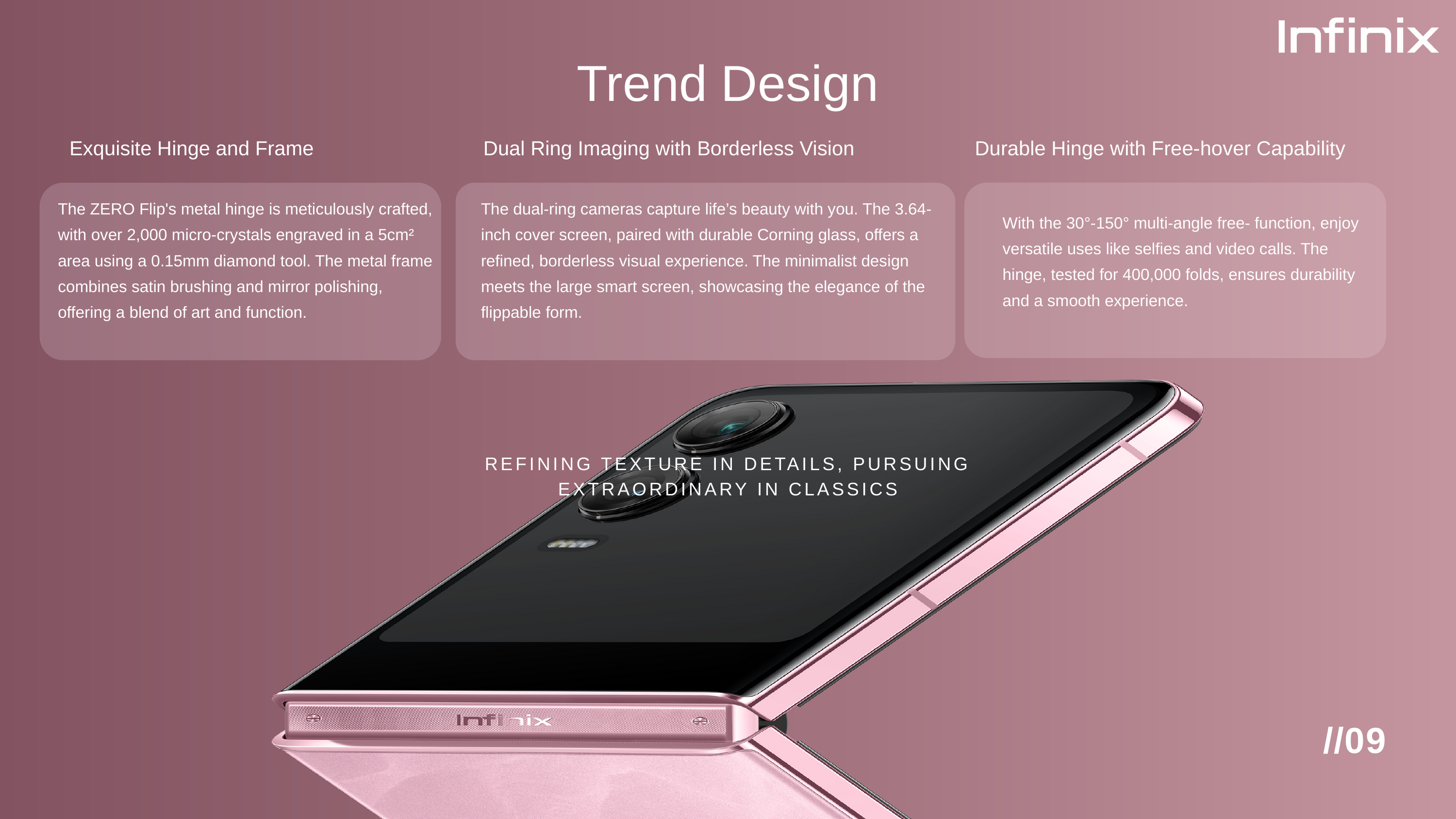

Trend Design
Exquisite Hinge and Frame
Dual Ring Imaging with Borderless Vision
Durable Hinge with Free-hover Capability

The ZERO Flip's metal hinge is meticulously crafted, with over 2,000 micro-crystals engraved in a 5cm² area using a 0.15mm diamond tool. The metal frame combines satin brushing and mirror polishing, offering a blend of art and function.
The dual-ring cameras capture life’s beauty with you. The 3.64-inch cover screen, paired with durable Corning glass, offers a refined, borderless visual experience. The minimalist design meets the large smart screen, showcasing the elegance of the flippable form.
With the 30°-150° multi-angle free- function, enjoy versatile uses like selfies and video calls. The hinge, tested for 400,000 folds, ensures durability and a smooth experience.

REFINING TEXTURE IN DETAILS, PURSUING EXTRAORDINARY IN CLASSICS
//09